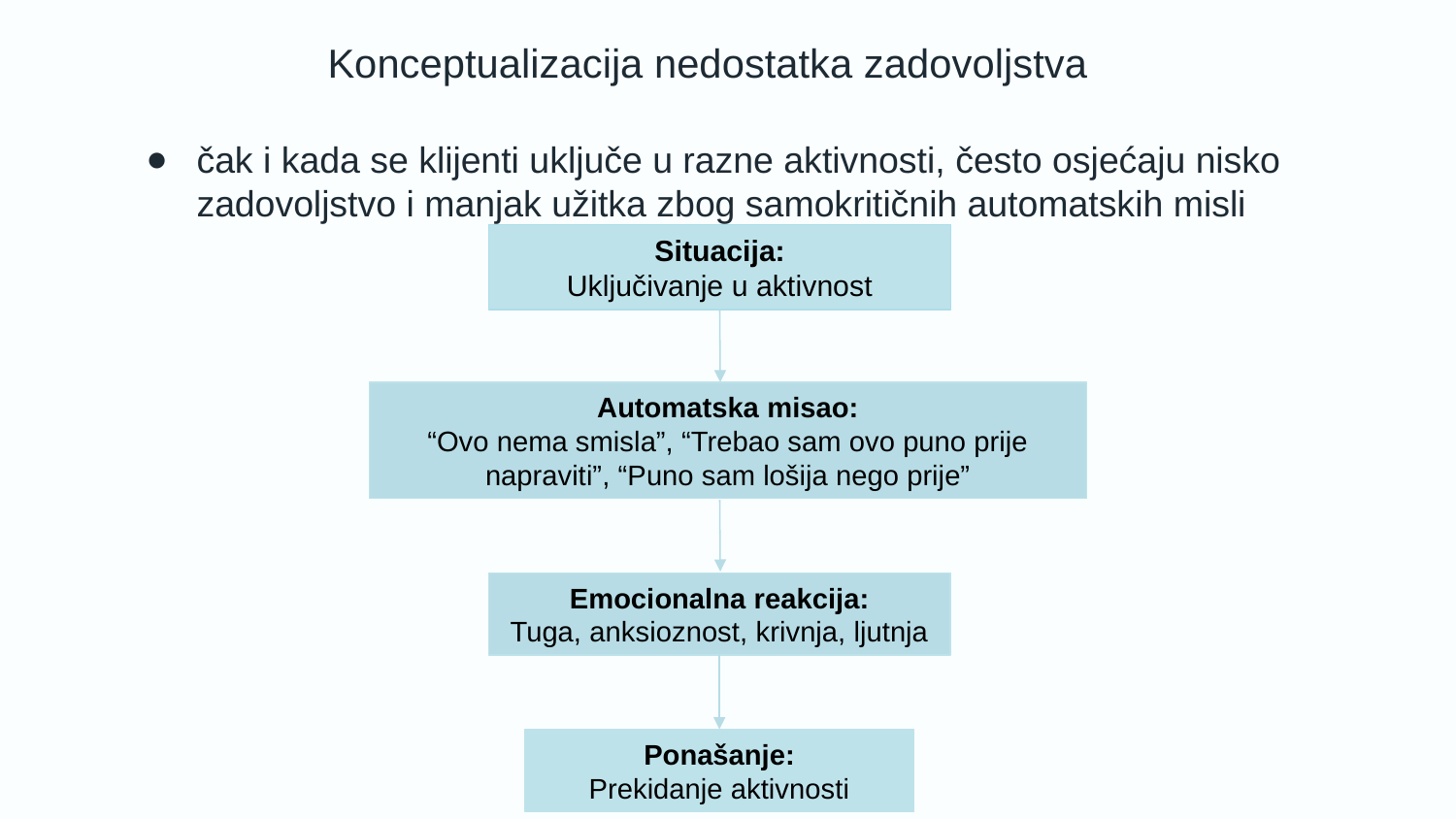

# Konceptualizacija nedostatka zadovoljstva
čak i kada se klijenti uključe u razne aktivnosti, često osjećaju nisko zadovoljstvo i manjak užitka zbog samokritičnih automatskih misli
Situacija:
Uključivanje u aktivnost
Automatska misao:
“Ovo nema smisla”, “Trebao sam ovo puno prije napraviti”, “Puno sam lošija nego prije”
Emocionalna reakcija:
Tuga, anksioznost, krivnja, ljutnja
Ponašanje:
Prekidanje aktivnosti